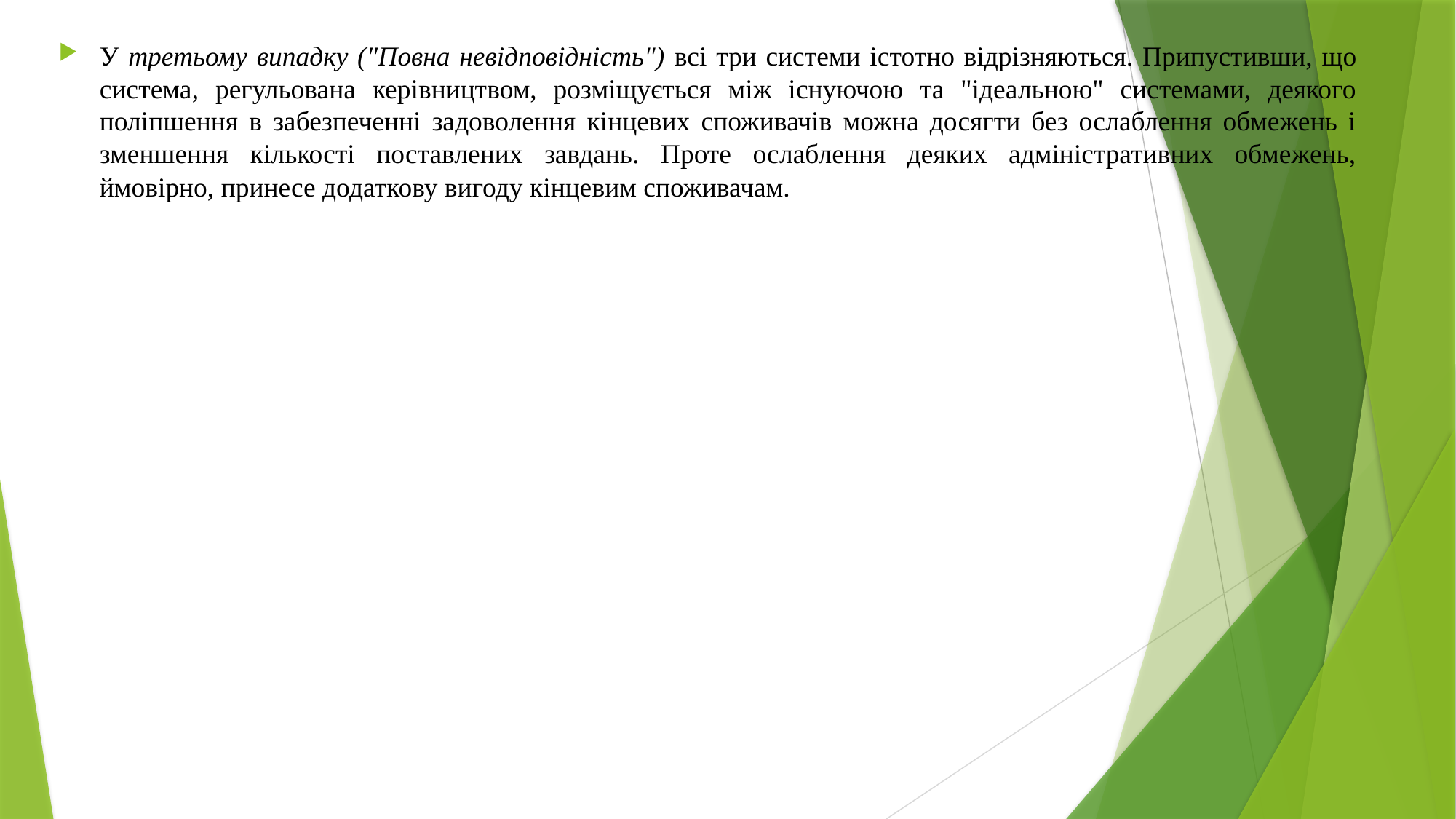

У третьому випадку ("Повна невідповідність") всі три системи істотно відрізняються. Припустивши, що система, регульована керівництвом, розміщується між існуючою та "ідеальною" системами, деякого поліпшення в забезпеченні задоволення кінцевих споживачів можна досягти без ослаблення обмежень і зменшення кількості поставлених завдань. Проте ослаблення деяких адміністративних обмежень, ймовірно, принесе додаткову вигоду кінцевим споживачам.